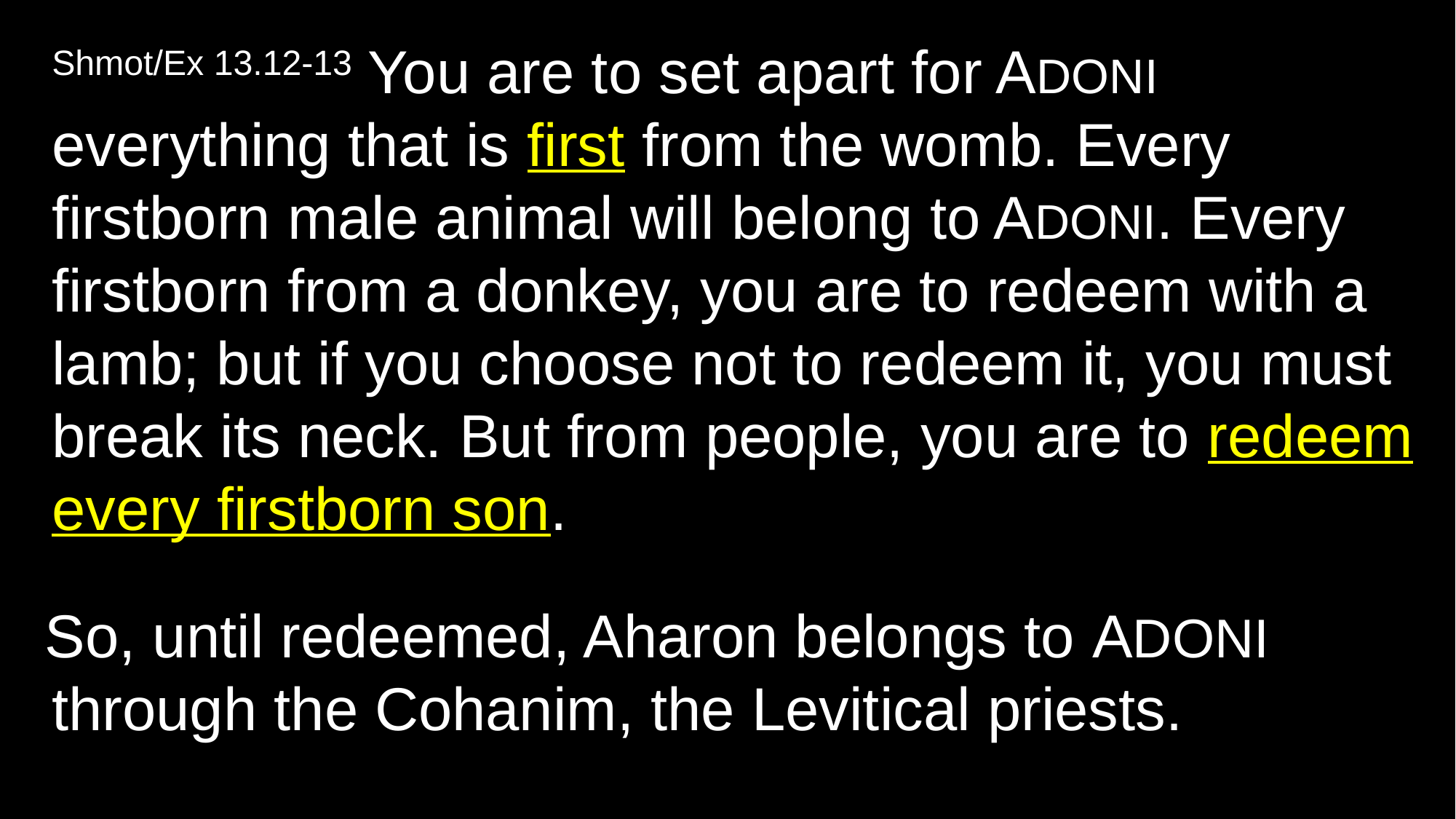

Shmot/Ex 13.12-13 You are to set apart for ADONI everything that is first from the womb. Every firstborn male animal will belong to ADONI. Every firstborn from a donkey, you are to redeem with a lamb; but if you choose not to redeem it, you must break its neck. But from people, you are to redeem every firstborn son.

So, until redeemed, Aharon belongs to ADONI through the Cohanim, the Levitical priests.